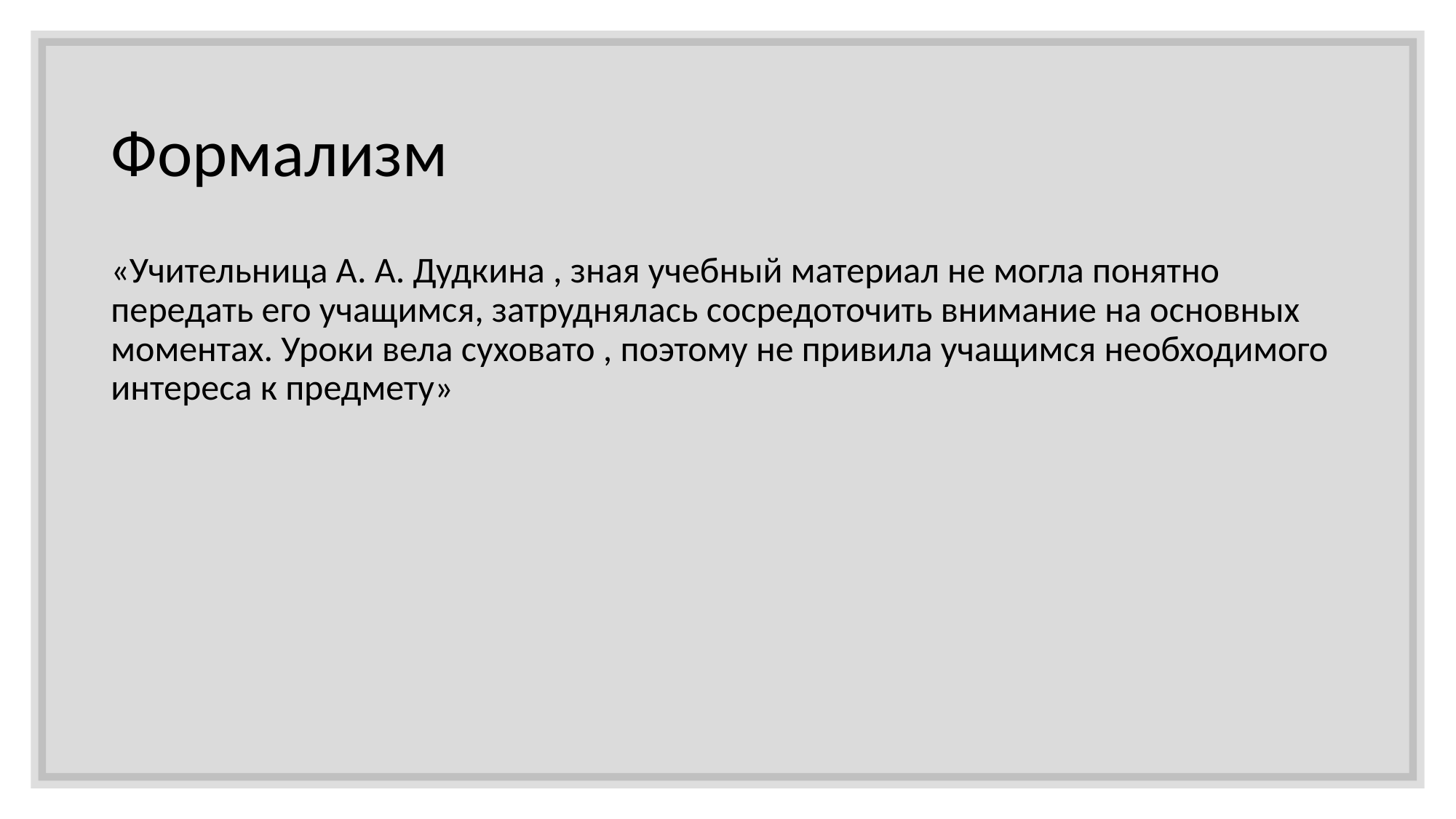

# Формализм
«Учительница А. А. Дудкина , зная учебный материал не могла понятно передать его учащимся, затруднялась сосредоточить внимание на основных моментах. Уроки вела суховато , поэтому не привила учащимся необходимого интереса к предмету»